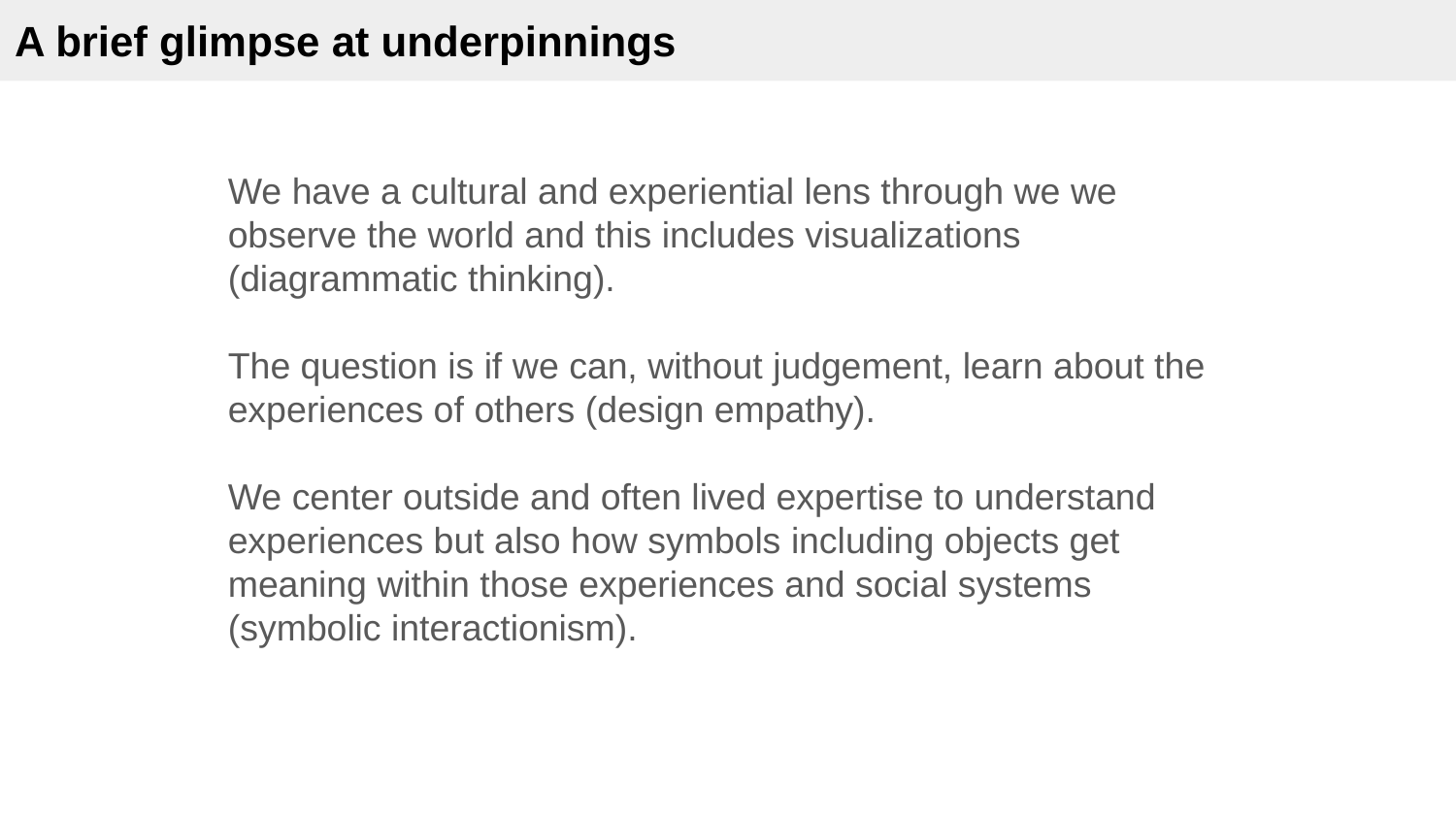

A brief glimpse at underpinnings

We have a cultural and experiential lens through we we observe the world and this includes visualizations (diagrammatic thinking).

The question is if we can, without judgement, learn about the experiences of others (design empathy).

We center outside and often lived expertise to understand experiences but also how symbols including objects get meaning within those experiences and social systems (symbolic interactionism).